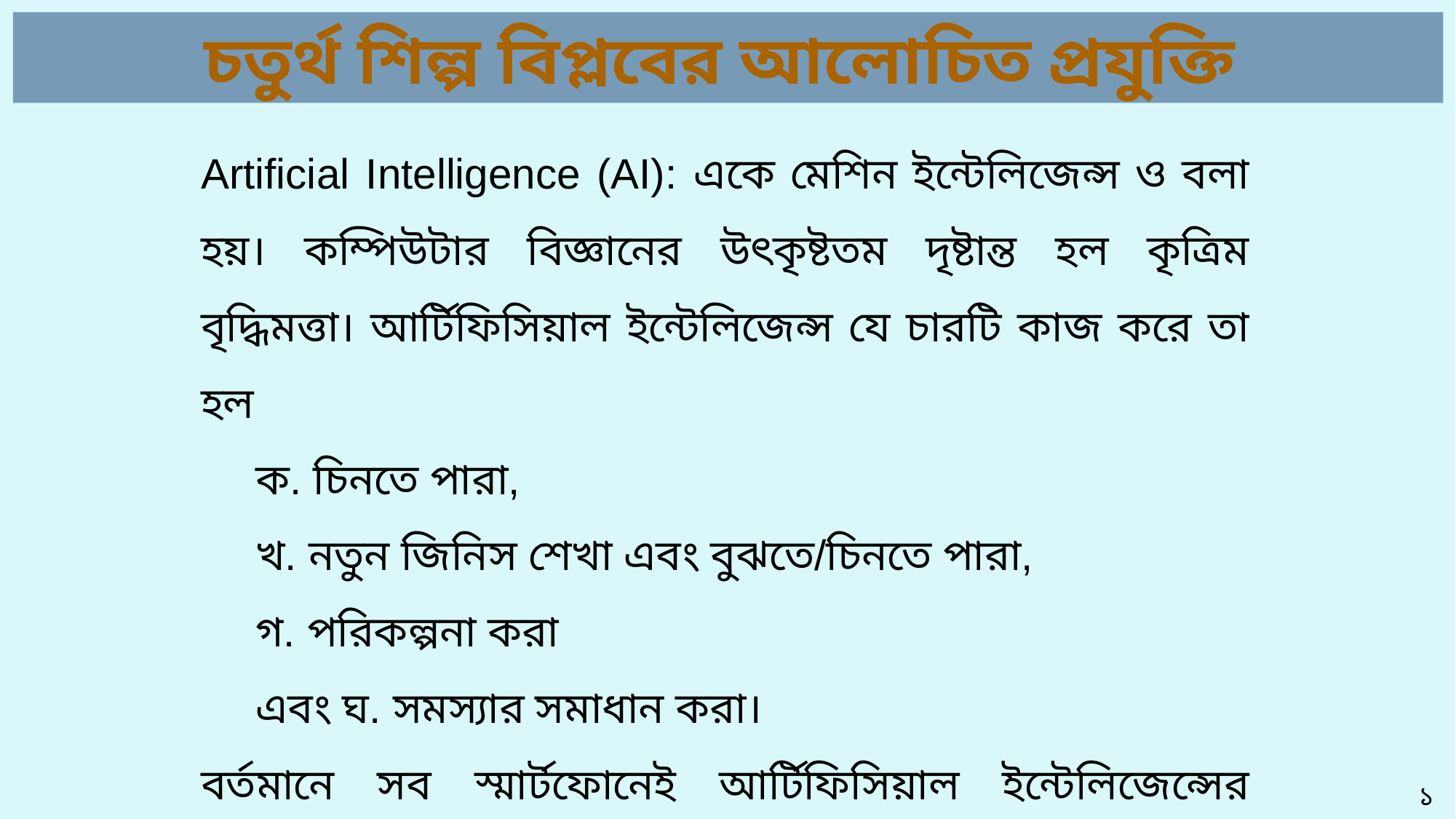

চতুর্থ শিল্প বিপ্লবের আলোচিত প্রযুক্তি
Artificial Intelligence (AI): একে মেশিন ইন্টেলিজেন্স ও বলা হয়। কম্পিউটার বিজ্ঞানের উৎকৃষ্টতম দৃষ্টান্ত হল কৃত্রিম বৃদ্ধিমত্তা। আর্টিফিসিয়াল ইন্টেলিজেন্স যে চারটি কাজ করে তা হল
ক. চিনতে পারা,
খ. নতুন জিনিস শেখা এবং বুঝতে/চিনতে পারা,
গ. পরিকল্পনা করা
এবং ঘ. সমস্যার সমাধান করা।
বর্তমানে সব স্মার্টফোনেই আর্টিফিসিয়াল ইন্টেলিজেন্সের ব্যবহার হচ্ছে গ্রাহকের অভ্যাস ও প্রয়োজনীয়তা অনুযায়ী কাস্টমাইজ সেবা প্রদান করার ক্ষেত্রে।
১